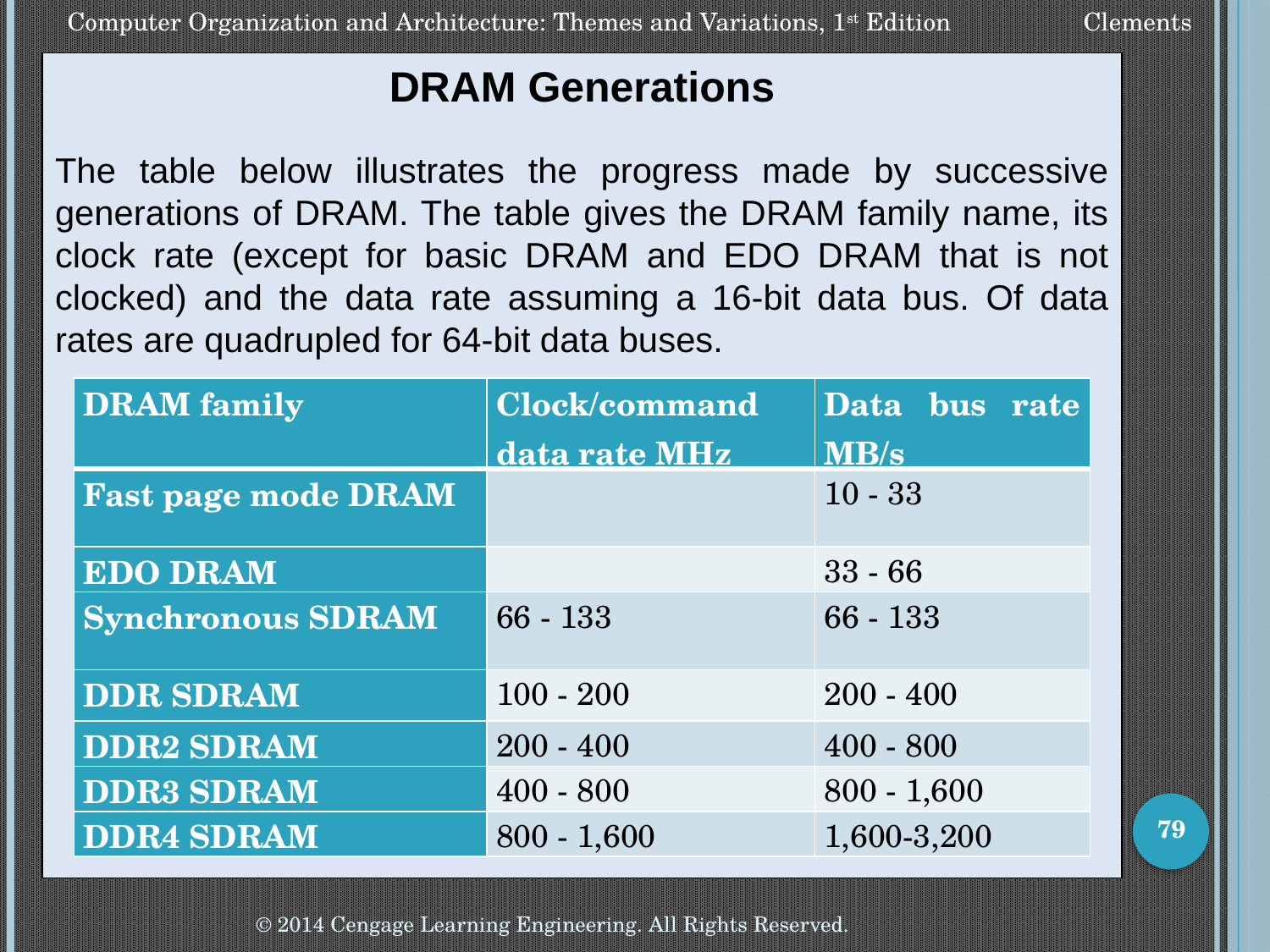

Computer Organization and Architecture: Themes and Variations, 1st Edition 	Clements
DRAM Generations

The table below illustrates the progress made by successive generations of DRAM. The table gives the DRAM family name, its clock rate (except for basic DRAM and EDO DRAM that is not clocked) and the data rate assuming a 16-bit data bus. Of data rates are quadrupled for 64-bit data buses.

| DRAM family | Clock/command data rate MHz | Data bus rate MB/s |
| --- | --- | --- |
| Fast page mode DRAM |  | 10 - 33 |
| EDO DRAM |  | 33 - 66 |
| Synchronous SDRAM | 66 - 133 | 66 - 133 |
| DDR SDRAM | 100 - 200 | 200 - 400 |
| DDR2 SDRAM | 200 - 400 | 400 - 800 |
| DDR3 SDRAM | 400 - 800 | 800 - 1,600 |
| DDR4 SDRAM | 800 - 1,600 | 1,600-3,200 |
79
© 2014 Cengage Learning Engineering. All Rights Reserved.